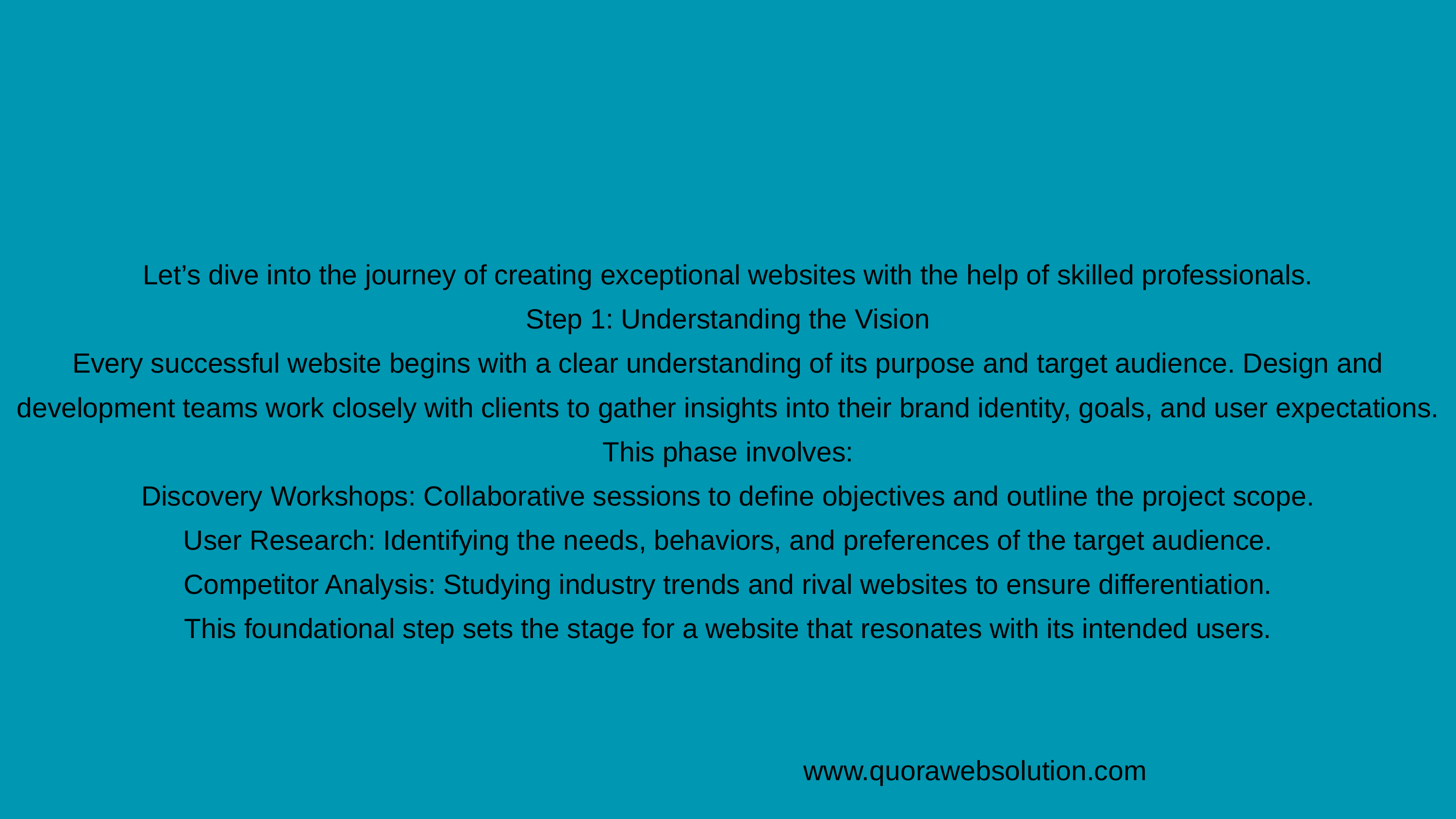

Let’s dive into the journey of creating exceptional websites with the help of skilled professionals.
Step 1: Understanding the Vision
Every successful website begins with a clear understanding of its purpose and target audience. Design and development teams work closely with clients to gather insights into their brand identity, goals, and user expectations. This phase involves:
Discovery Workshops: Collaborative sessions to define objectives and outline the project scope.
User Research: Identifying the needs, behaviors, and preferences of the target audience.
Competitor Analysis: Studying industry trends and rival websites to ensure differentiation.
This foundational step sets the stage for a website that resonates with its intended users.
www.quorawebsolution.com